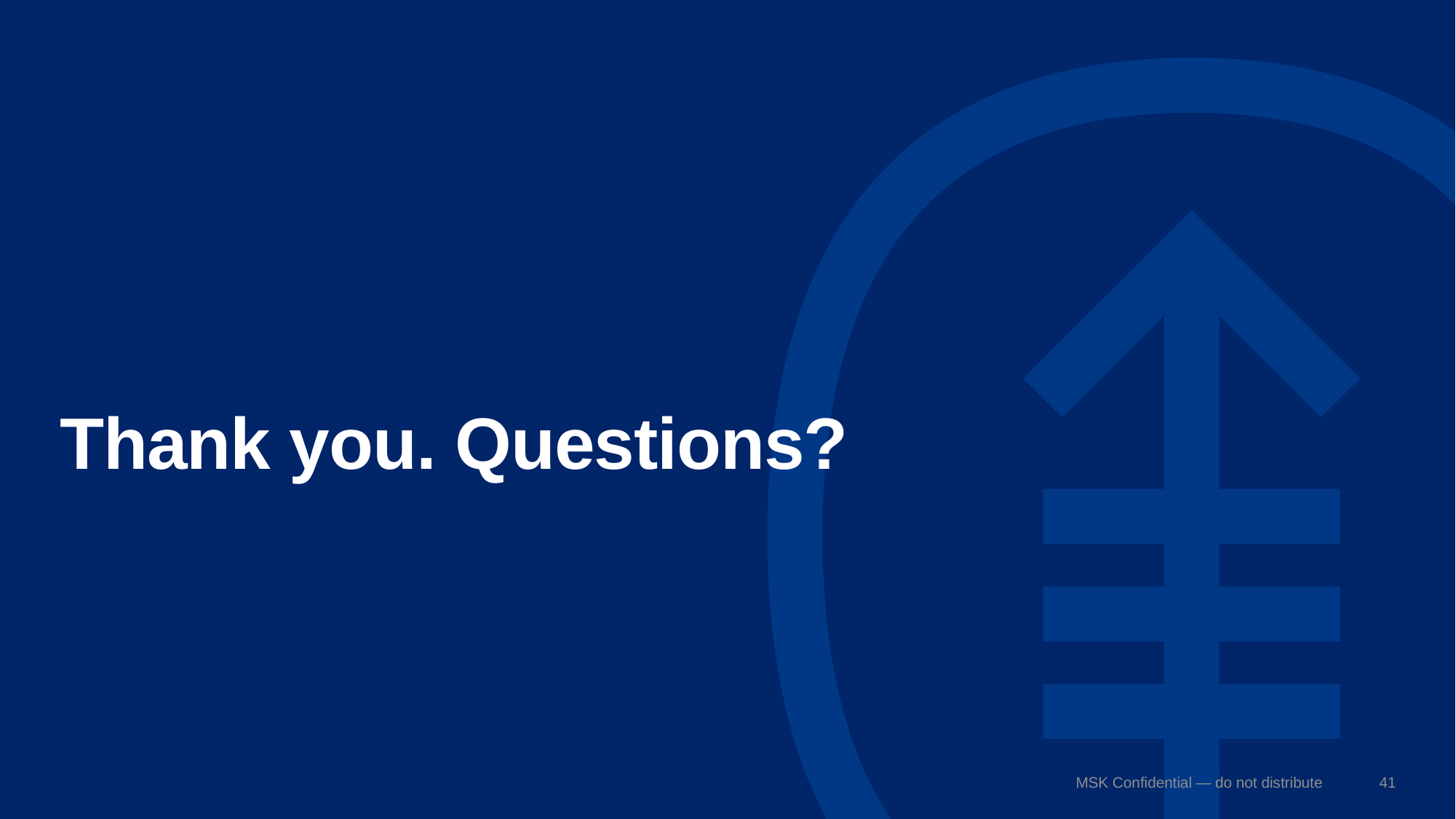

# Thank you. Questions?
MSK Confidential — do not distribute
41